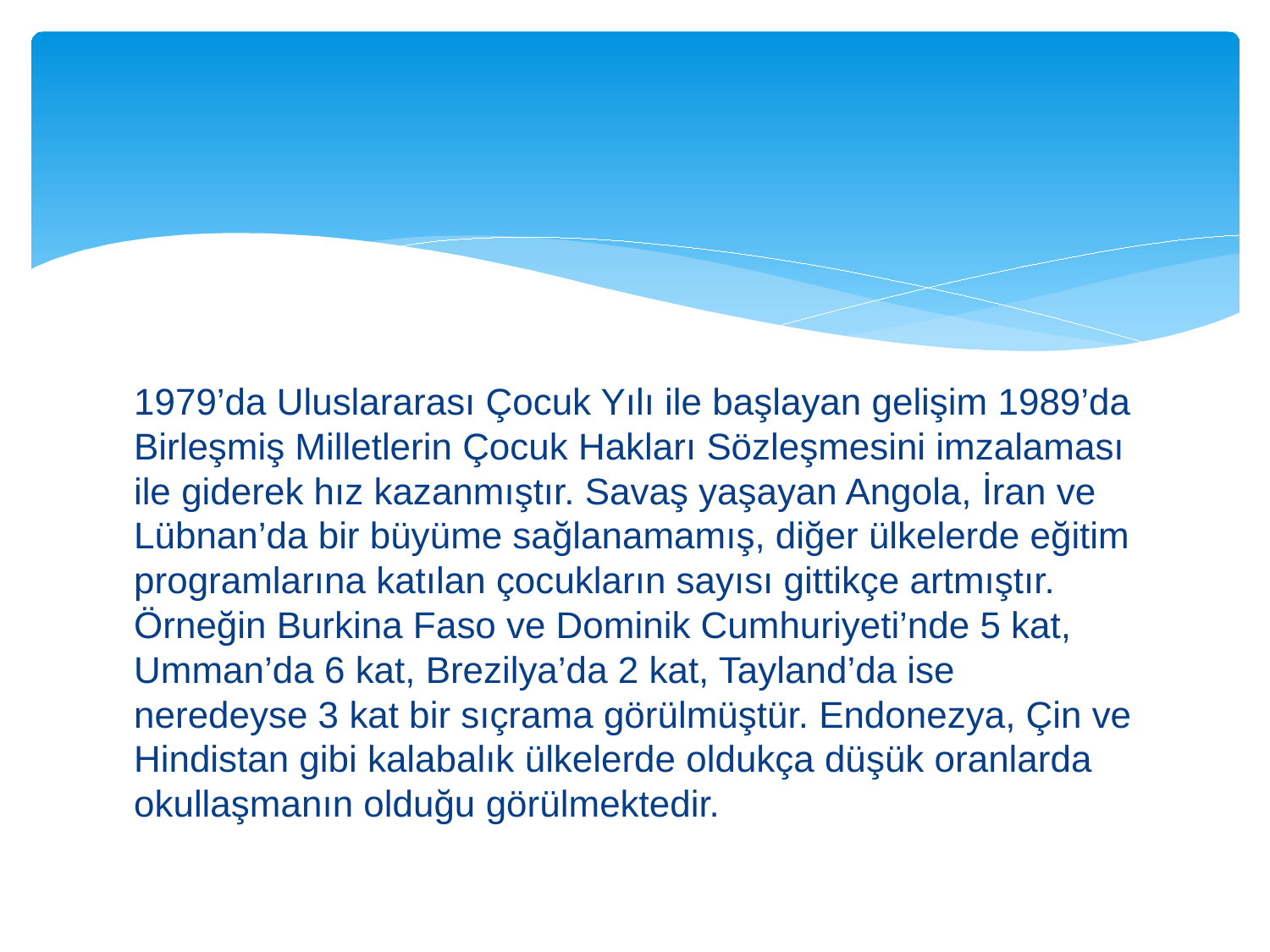

1979’da Uluslararası Çocuk Yılı ile başlayan gelişim 1989’da Birleşmiş Milletlerin Çocuk Hakları Sözleşmesini imzalaması ile giderek hız kazanmıştır. Savaş yaşayan Angola, İran ve Lübnan’da bir büyüme sağlanamamış, diğer ülkelerde eğitim programlarına katılan çocukların sayısı gittikçe artmıştır. Örneğin Burkina Faso ve Dominik Cumhuriyeti’nde 5 kat, Umman’da 6 kat, Brezilya’da 2 kat, Tayland’da ise neredeyse 3 kat bir sıçrama görülmüştür. Endonezya, Çin ve Hindistan gibi kalabalık ülkelerde oldukça düşük oranlarda okullaşmanın olduğu görülmektedir.